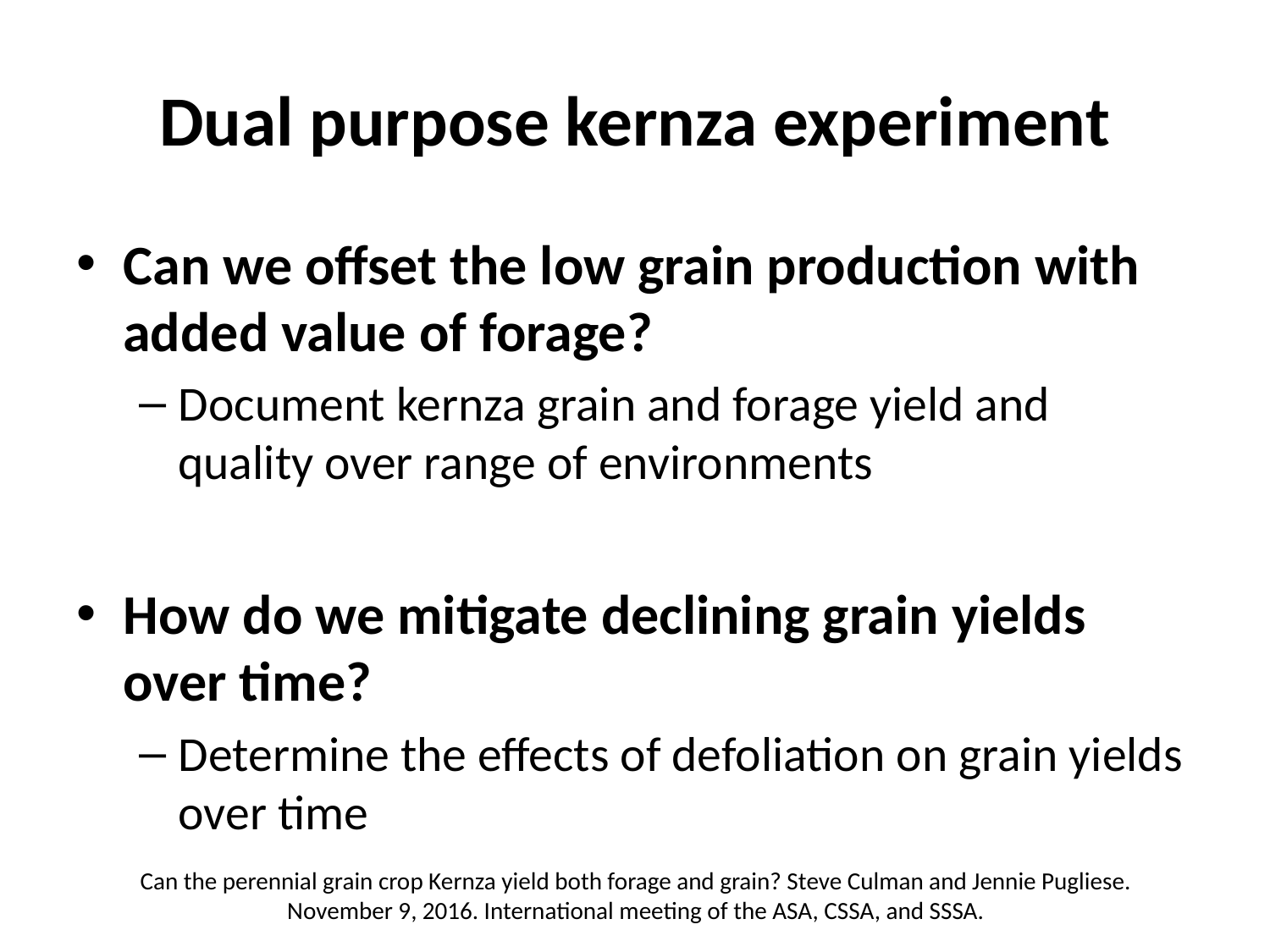

# Dual purpose kernza experiment
Can we offset the low grain production with added value of forage?
Document kernza grain and forage yield and quality over range of environments

How do we mitigate declining grain yields over time?
Determine the effects of defoliation on grain yields over time

Can the perennial grain crop Kernza yield both forage and grain? Steve Culman and Jennie Pugliese. November 9, 2016. International meeting of the ASA, CSSA, and SSSA.